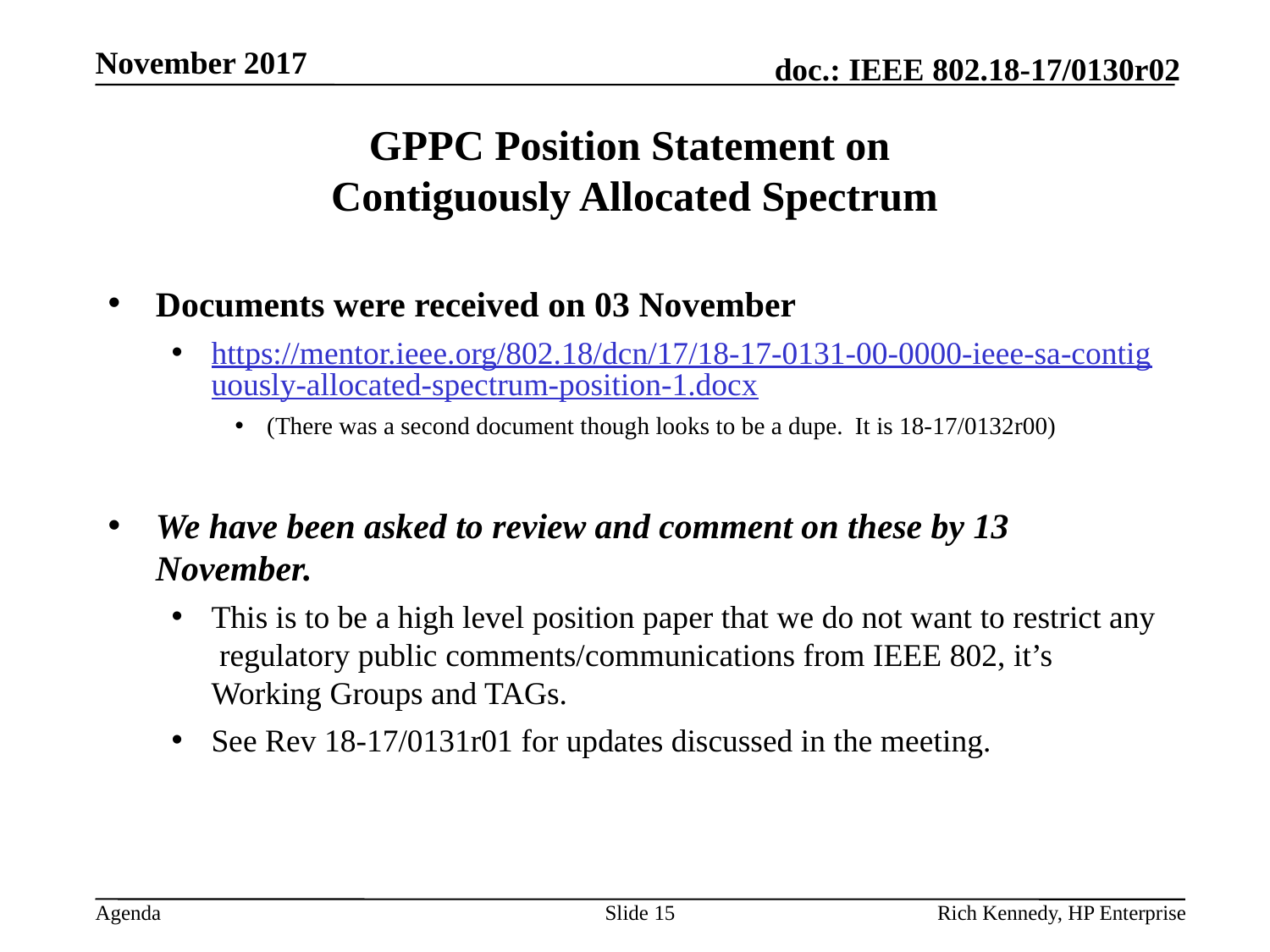

November 2017
# GPPC Position Statement on Contiguously Allocated Spectrum
Documents were received on 03 November
https://mentor.ieee.org/802.18/dcn/17/18-17-0131-00-0000-ieee-sa-contiguously-allocated-spectrum-position-1.docx
(There was a second document though looks to be a dupe.  It is 18-17/0132r00)

We have been asked to review and comment on these by 13 November.
This is to be a high level position paper that we do not want to restrict any  regulatory public comments/communications from IEEE 802, it’s Working Groups and TAGs.
See Rev 18-17/0131r01 for updates discussed in the meeting.
Slide 15
Rich Kennedy, HP Enterprise